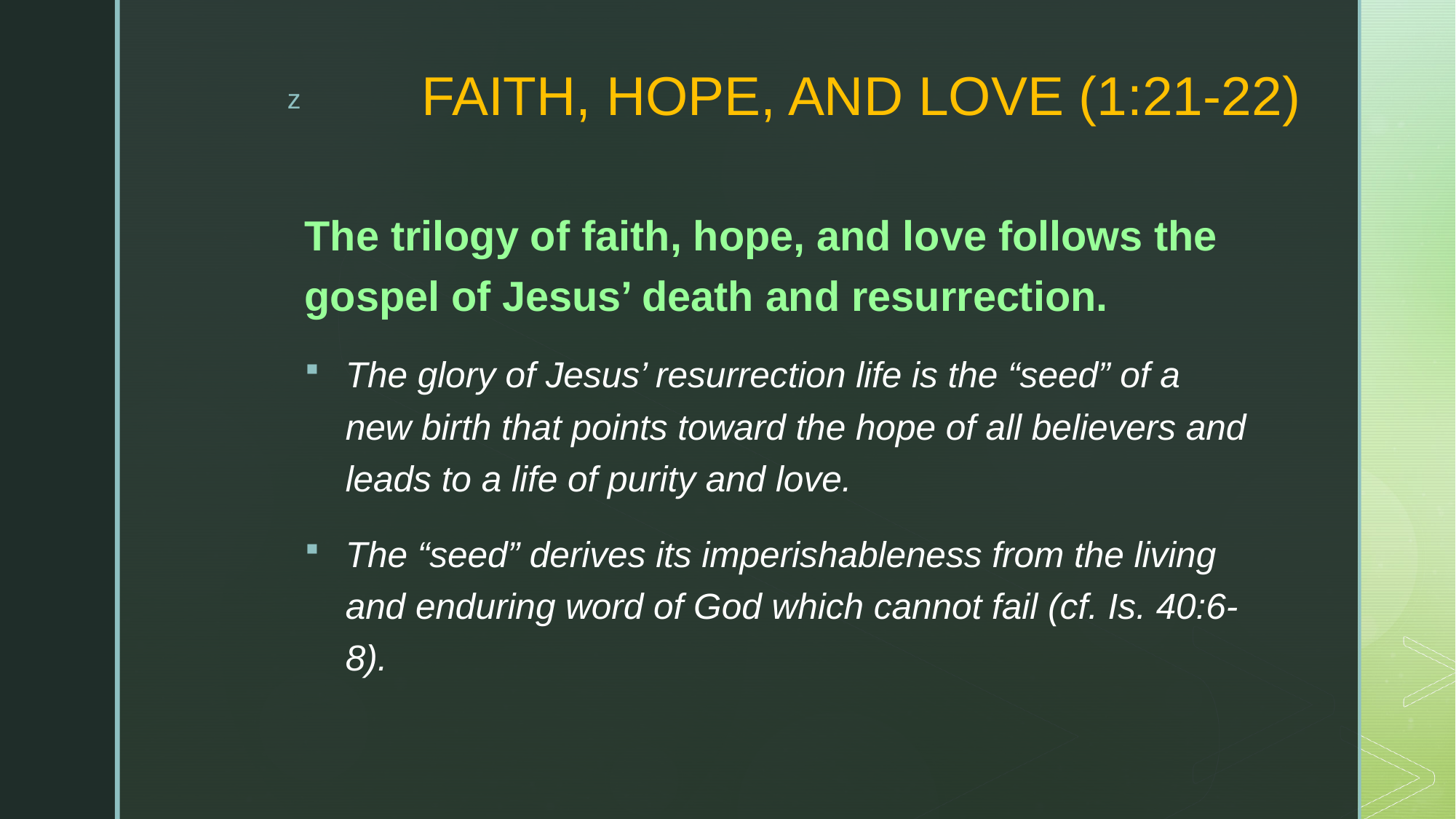

# FAITH, HOPE, AND LOVE (1:21-22)
The trilogy of faith, hope, and love follows the gospel of Jesus’ death and resurrection.
The glory of Jesus’ resurrection life is the “seed” of a new birth that points toward the hope of all believers and leads to a life of purity and love.
The “seed” derives its imperishableness from the living and enduring word of God which cannot fail (cf. Is. 40:6-8).